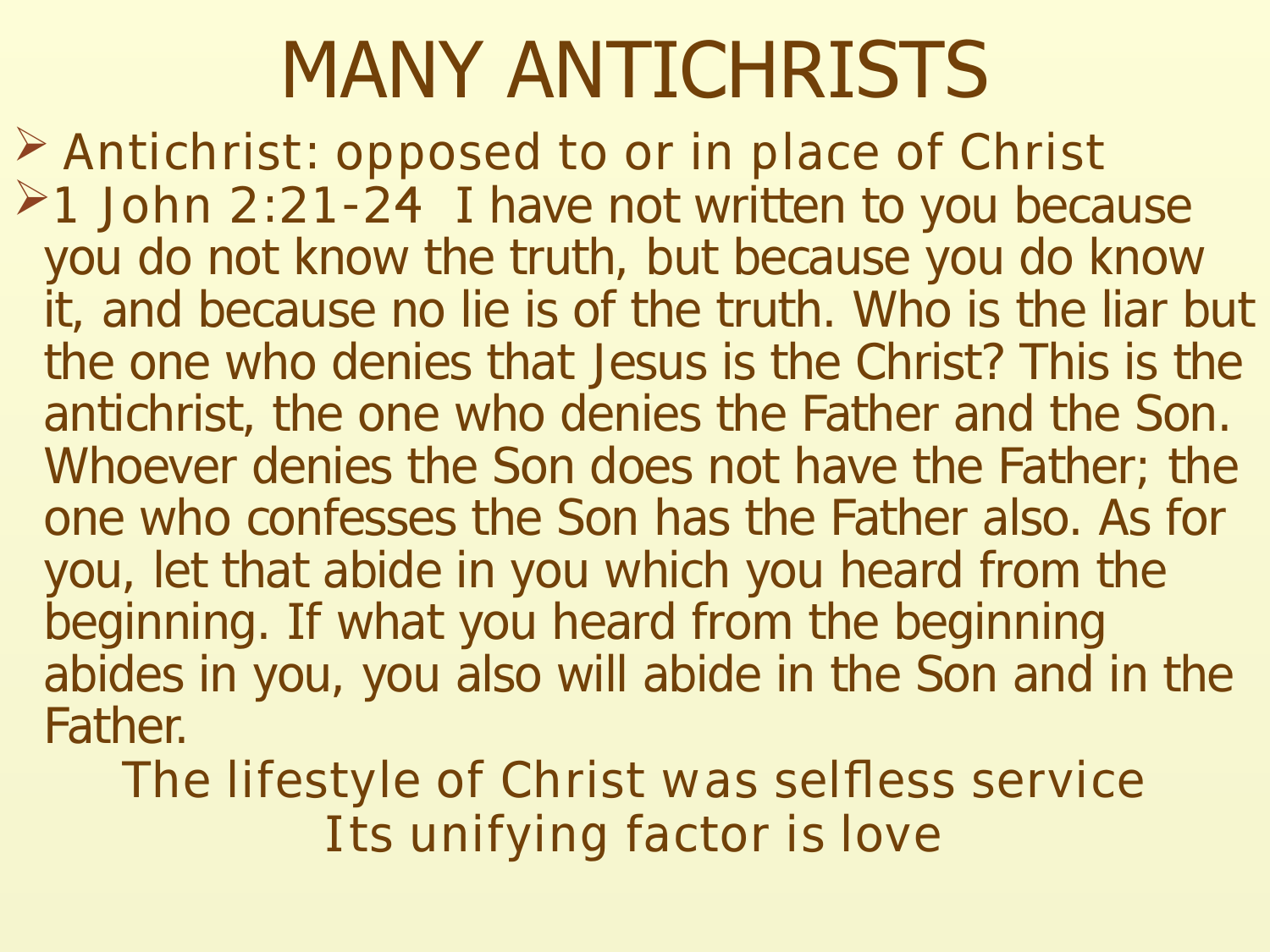

# MANY ANTICHRISTS
 Antichrist: opposed to or in place of Christ
1 John 2:21-24  I have not written to you because you do not know the truth, but because you do know it, and because no lie is of the truth. Who is the liar but the one who denies that Jesus is the Christ? This is the antichrist, the one who denies the Father and the Son.
Whoever denies the Son does not have the Father; the one who confesses the Son has the Father also. As for you, let that abide in you which you heard from the beginning. If what you heard from the beginning abides in you, you also will abide in the Son and in the Father.
The lifestyle of Christ was selfless service
Its unifying factor is love